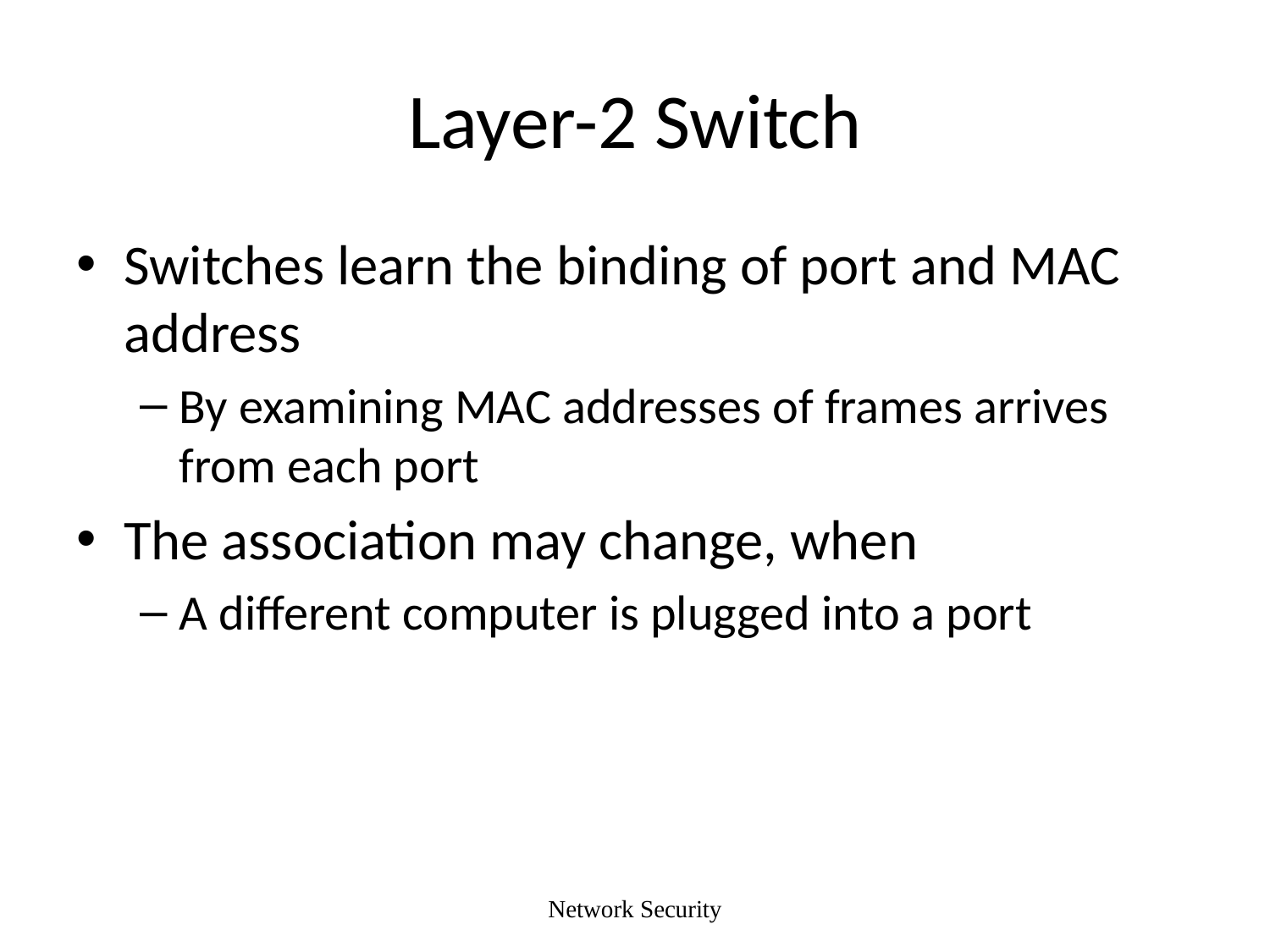

# Layer-2 Switch
Switches learn the binding of port and MAC address
By examining MAC addresses of frames arrives from each port
The association may change, when
A different computer is plugged into a port

Network Security